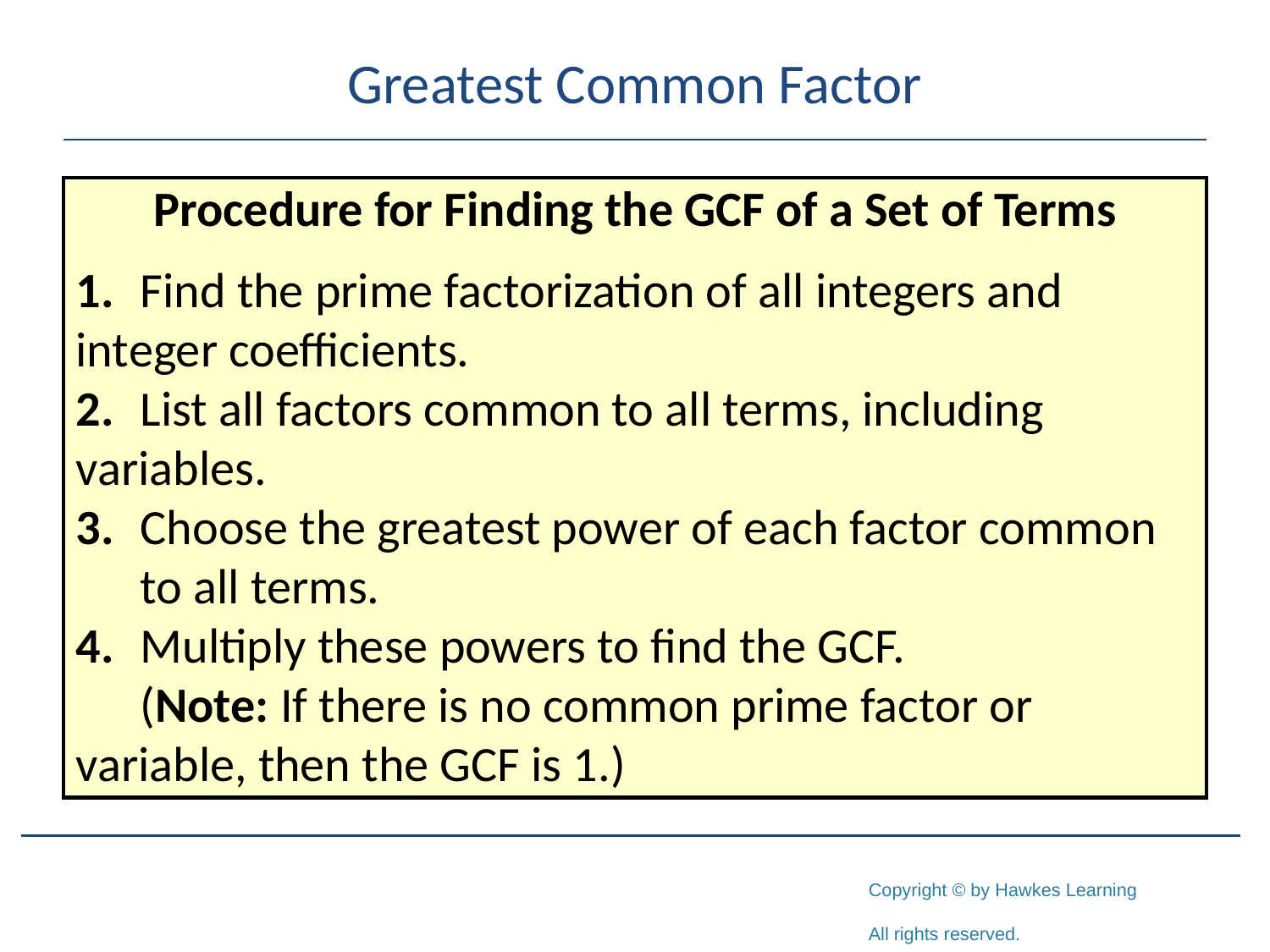

# Greatest Common Factor

Procedure for Finding the GCF of a Set of Terms
1.	Find the prime factorization of all integers and 	integer coefficients.
2.	List all factors common to all terms, including 	variables.
3.	Choose the greatest power of each factor common 	to all terms.
4.	Multiply these powers to find the GCF.
	(Note: If there is no common prime factor or 	variable, then the GCF is 1.)